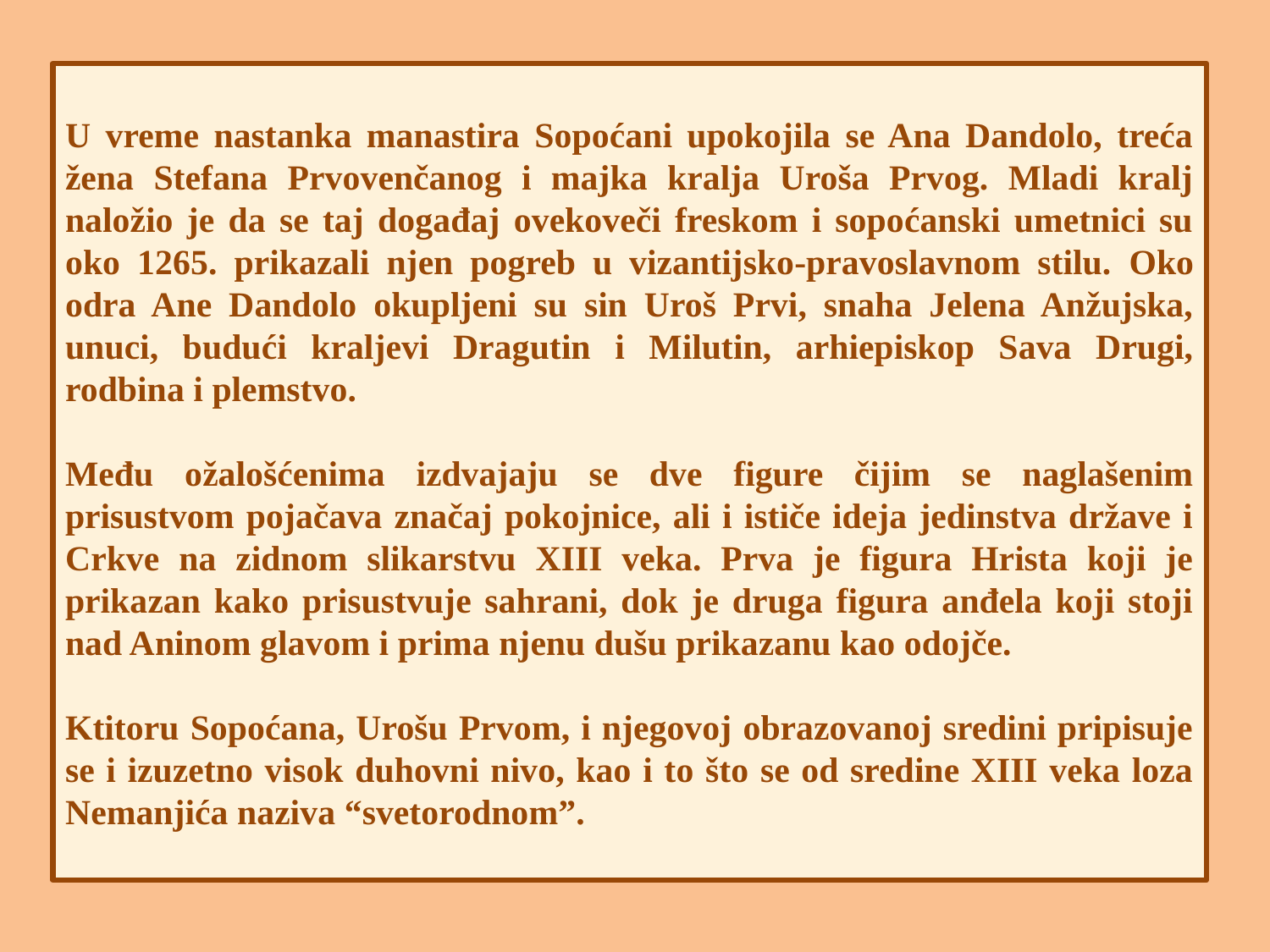

U vreme nastanka manastira Sopoćani upokojila se Ana Dandolo, treća žena Stefana Prvovenčanog i majka kralja Uroša Prvog. Mladi kralj naložio je da se taj događaj ovekoveči freskom i sopoćanski umetnici su oko 1265. prikazali njen pogreb u vizantijsko-pravoslavnom stilu. Oko odra Ane Dandolo okupljeni su sin Uroš Prvi, snaha Jelena Anžujska, unuci, budući kraljevi Dragutin i Milutin, arhiepiskop Sava Drugi, rodbina i plemstvo.

Među ožalošćenima izdvajaju se dve figure čijim se naglašenim prisustvom pojačava značaj pokojnice, ali i ističe ideja jedinstva države i Crkve na zidnom slikarstvu XIII veka. Prva je figura Hrista koji je prikazan kako prisustvuje sahrani, dok je druga figura anđela koji stoji nad Aninom glavom i prima njenu dušu prikazanu kao odojče.

Ktitoru Sopoćana, Urošu Prvom, i njegovoj obrazovanoj sredini pripisuje se i izuzetno visok duhovni nivo, kao i to što se od sredine XIII veka loza Nemanjića naziva “svetorodnom”.